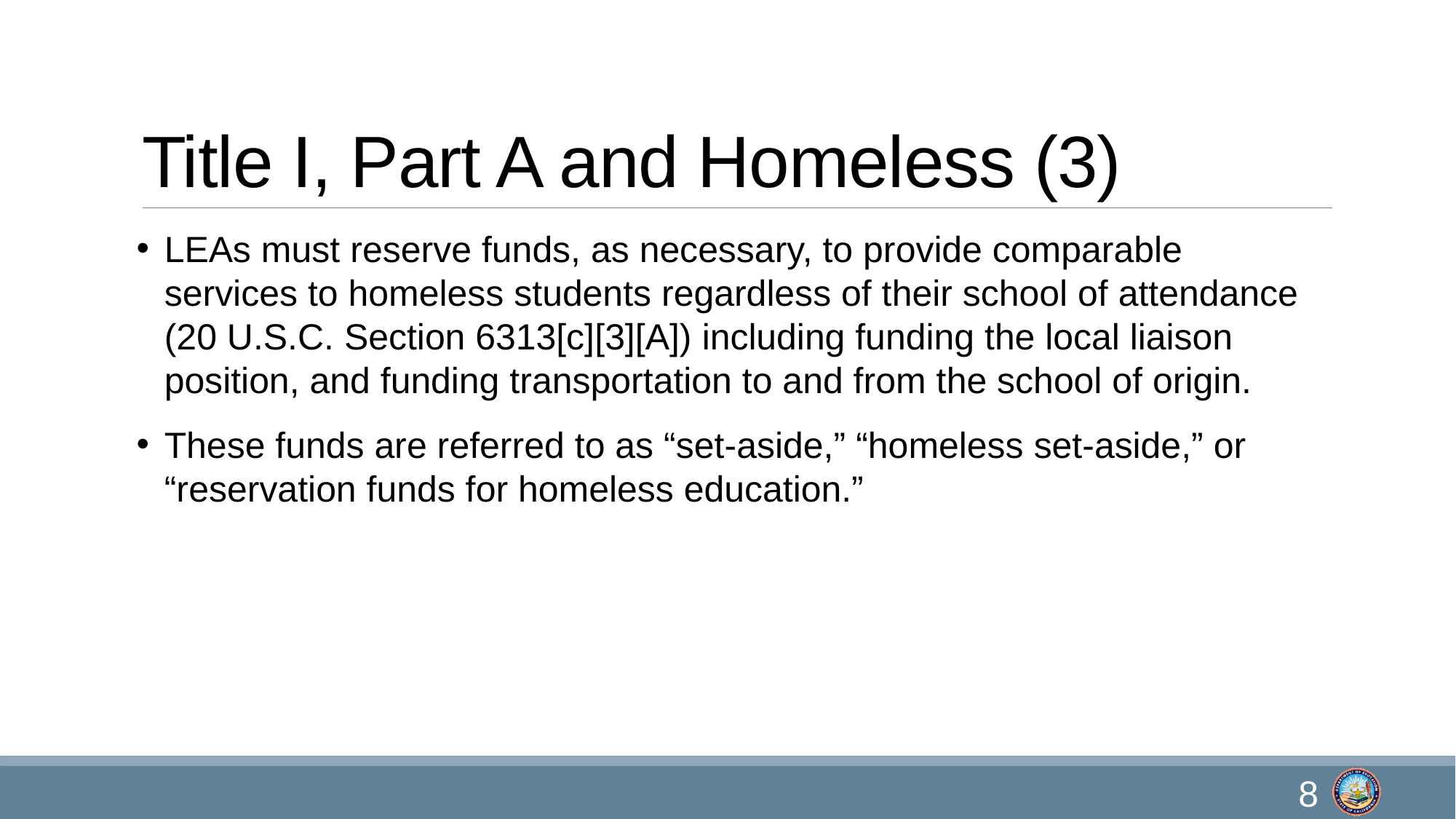

# Title I, Part A and Homeless (3)
LEAs must reserve funds, as necessary, to provide comparable services to homeless students regardless of their school of attendance (20 U.S.C. Section 6313[c][3][A]) including funding the local liaison position, and funding transportation to and from the school of origin.
These funds are referred to as “set-aside,” “homeless set-aside,” or “reservation funds for homeless education.”
8